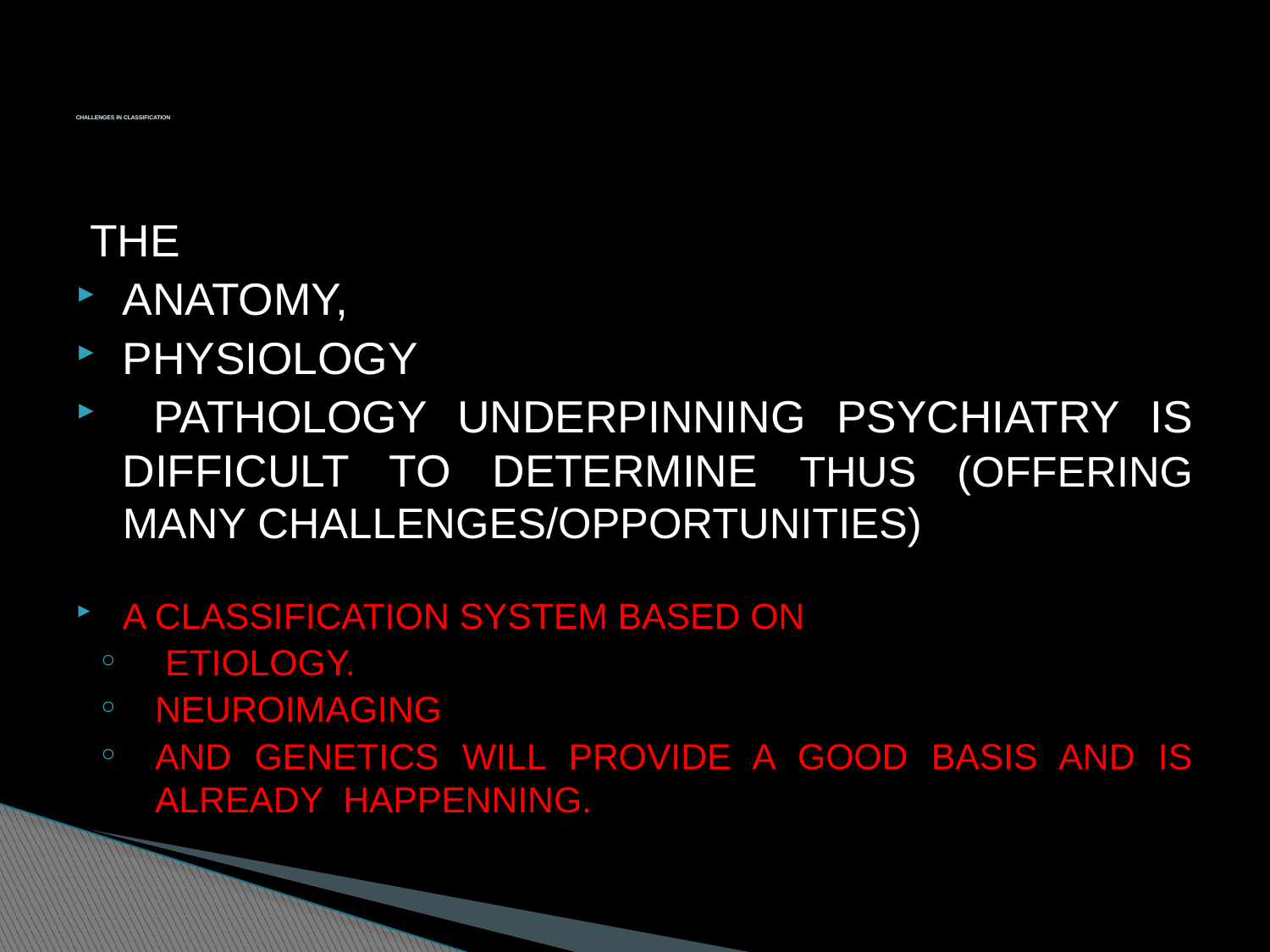

# CHALLENGES IN CLASSIFICATION
THE
ANATOMY,
PHYSIOLOGY
 PATHOLOGY UNDERPINNING PSYCHIATRY IS DIFFICULT TO DETERMINE THUS (OFFERING MANY CHALLENGES/OPPORTUNITIES)

A CLASSIFICATION SYSTEM BASED ON
 ETIOLOGY.
NEUROIMAGING
AND GENETICS WILL PROVIDE A GOOD BASIS AND IS ALREADY  HAPPENNING.